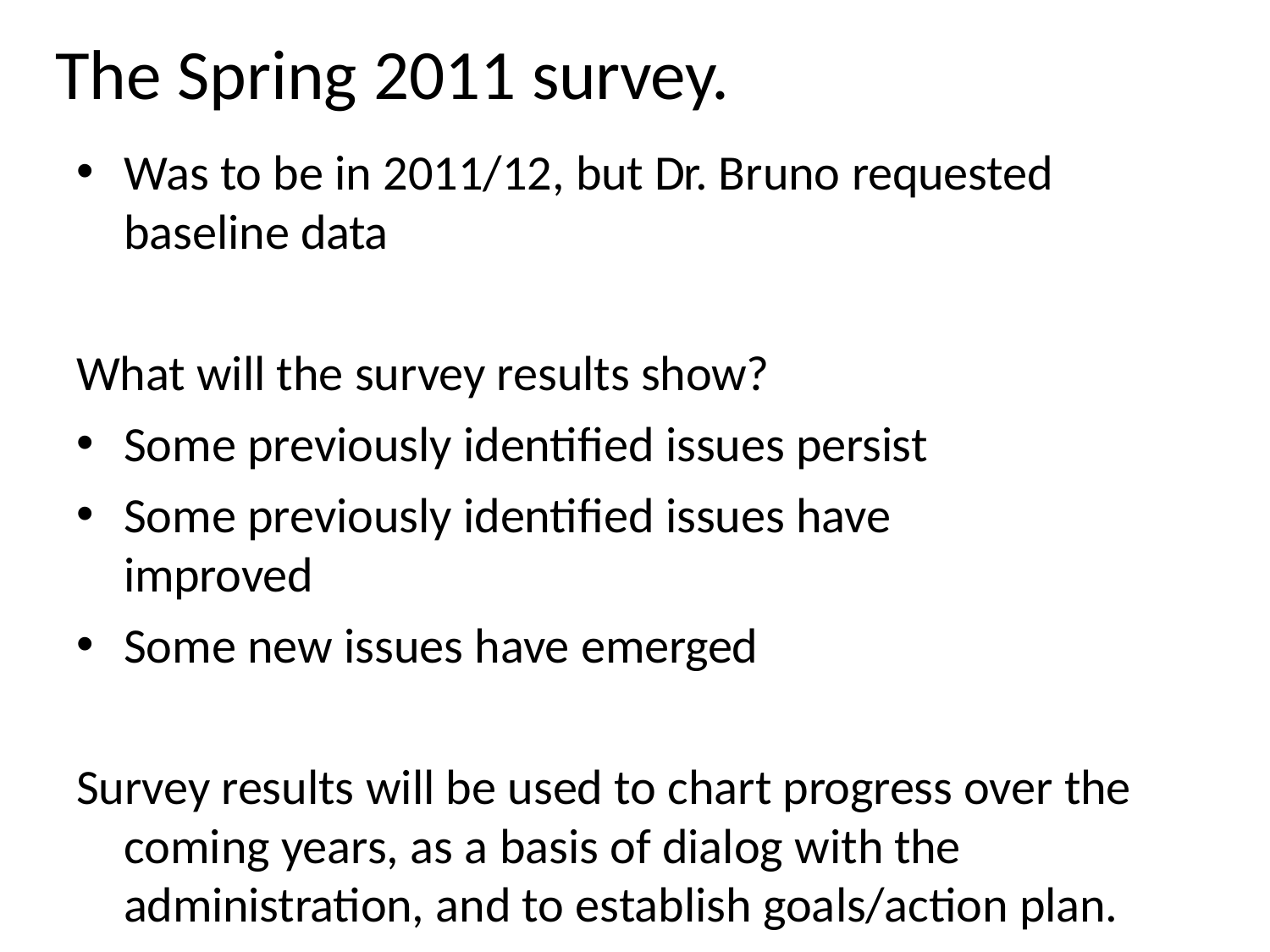

# The Spring 2011 survey.
Was to be in 2011/12, but Dr. Bruno requested baseline data

What will the survey results show?
Some previously identified issues persist
Some previously identified issues have improved
Some new issues have emerged

Survey results will be used to chart progress over the coming years, as a basis of dialog with the administration, and to establish goals/action plan.